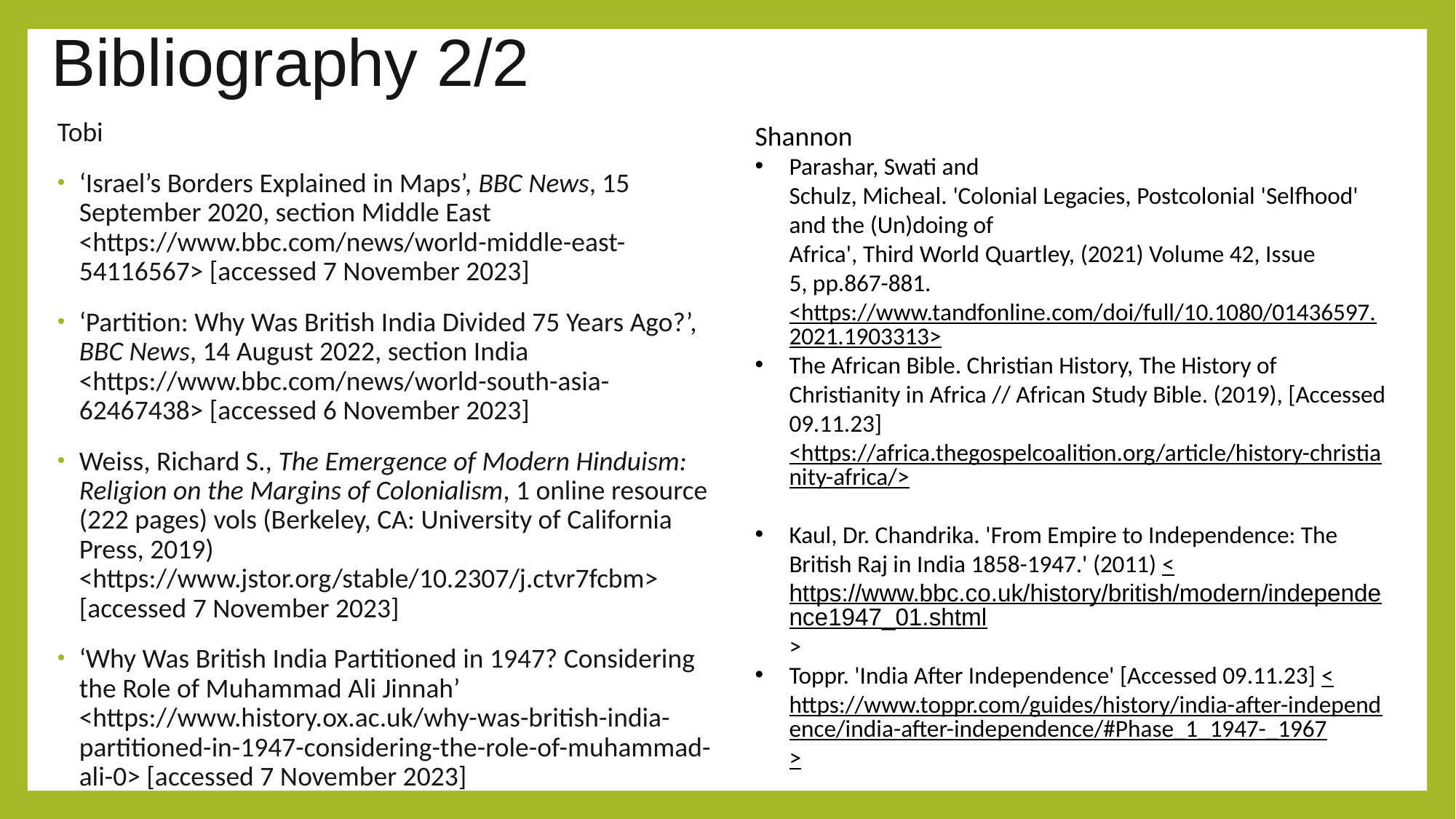

# Bibliography 2/2
Tobi
‘Israel’s Borders Explained in Maps’, BBC News, 15 September 2020, section Middle East <https://www.bbc.com/news/world-middle-east-54116567> [accessed 7 November 2023]
‘Partition: Why Was British India Divided 75 Years Ago?’, BBC News, 14 August 2022, section India <https://www.bbc.com/news/world-south-asia-62467438> [accessed 6 November 2023]
Weiss, Richard S., The Emergence of Modern Hinduism: Religion on the Margins of Colonialism, 1 online resource (222 pages) vols (Berkeley, CA: University of California Press, 2019) <https://www.jstor.org/stable/10.2307/j.ctvr7fcbm> [accessed 7 November 2023]
‘Why Was British India Partitioned in 1947? Considering the Role of Muhammad Ali Jinnah’ <https://www.history.ox.ac.uk/why-was-british-india-partitioned-in-1947-considering-the-role-of-muhammad-ali-0> [accessed 7 November 2023]

Shannon
Parashar, Swati and Schulz, Micheal. 'Colonial Legacies, Postcolonial 'Selfhood' and the (Un)doing of Africa', Third World Quartley, (2021) Volume 42, Issue 5, pp.867-881.<https://www.tandfonline.com/doi/full/10.1080/01436597.2021.1903313>
The African Bible. Christian History, The History of Christianity in Africa // African Study Bible. (2019), [Accessed 09.11.23] <https://africa.thegospelcoalition.org/article/history-christianity-africa/>

Kaul, Dr. Chandrika. 'From Empire to Independence: The British Raj in India 1858-1947.' (2011) <https://www.bbc.co.uk/history/british/modern/independence1947_01.shtml>
Toppr. 'India After Independence' [Accessed 09.11.23] <https://www.toppr.com/guides/history/india-after-independence/india-after-independence/#Phase_1_1947-_1967>